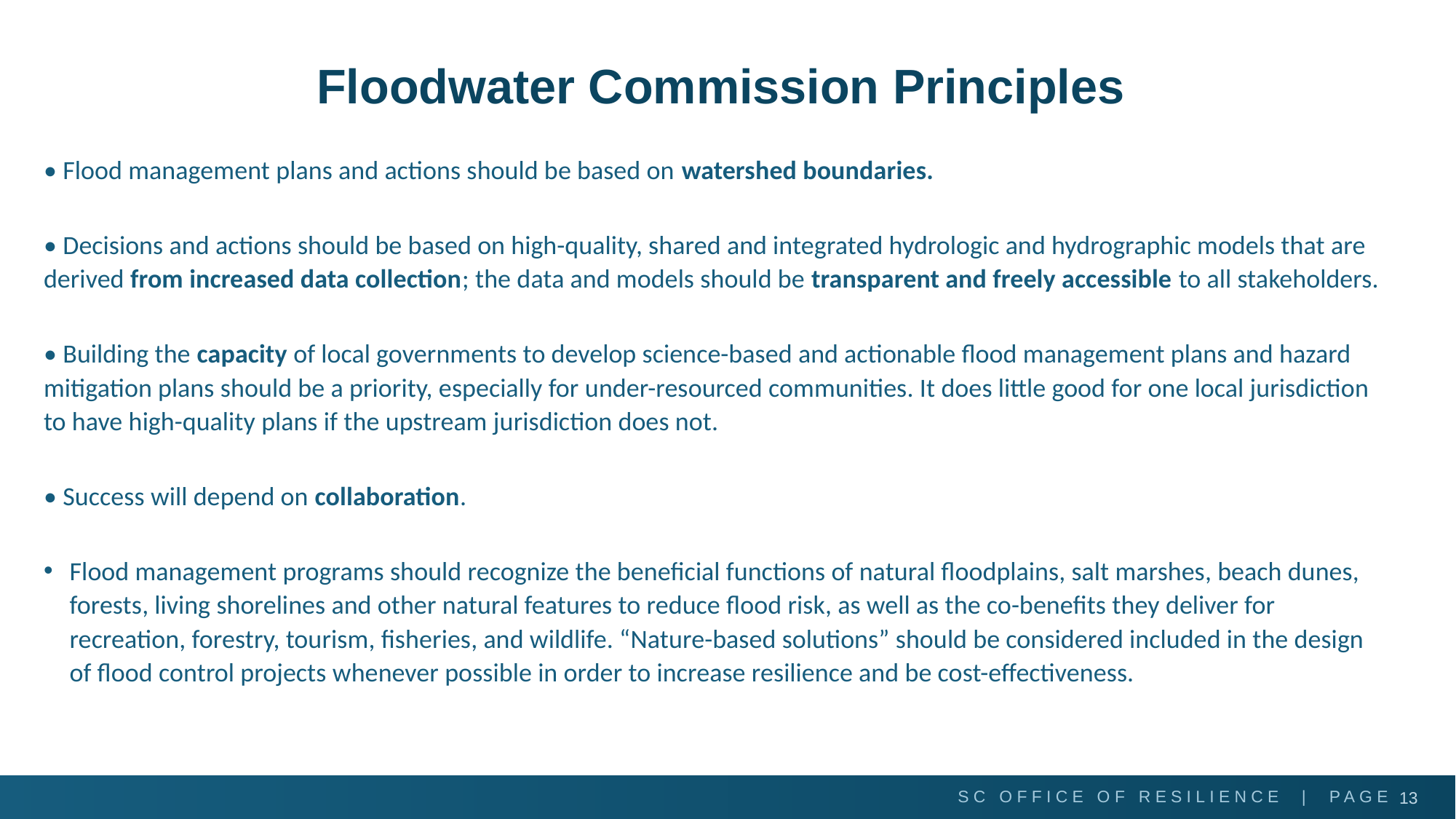

# Floodwater Commission Principles
• Flood management plans and actions should be based on watershed boundaries.

• Decisions and actions should be based on high-quality, shared and integrated hydrologic and hydrographic models that are derived from increased data collection; the data and models should be transparent and freely accessible to all stakeholders.

• Building the capacity of local governments to develop science-based and actionable flood management plans and hazard mitigation plans should be a priority, especially for under-resourced communities. It does little good for one local jurisdiction to have high-quality plans if the upstream jurisdiction does not.

• Success will depend on collaboration.

Flood management programs should recognize the beneficial functions of natural floodplains, salt marshes, beach dunes, forests, living shorelines and other natural features to reduce flood risk, as well as the co-benefits they deliver for recreation, forestry, tourism, fisheries, and wildlife. “Nature-based solutions” should be considered included in the design of flood control projects whenever possible in order to increase resilience and be cost-effectiveness.

13